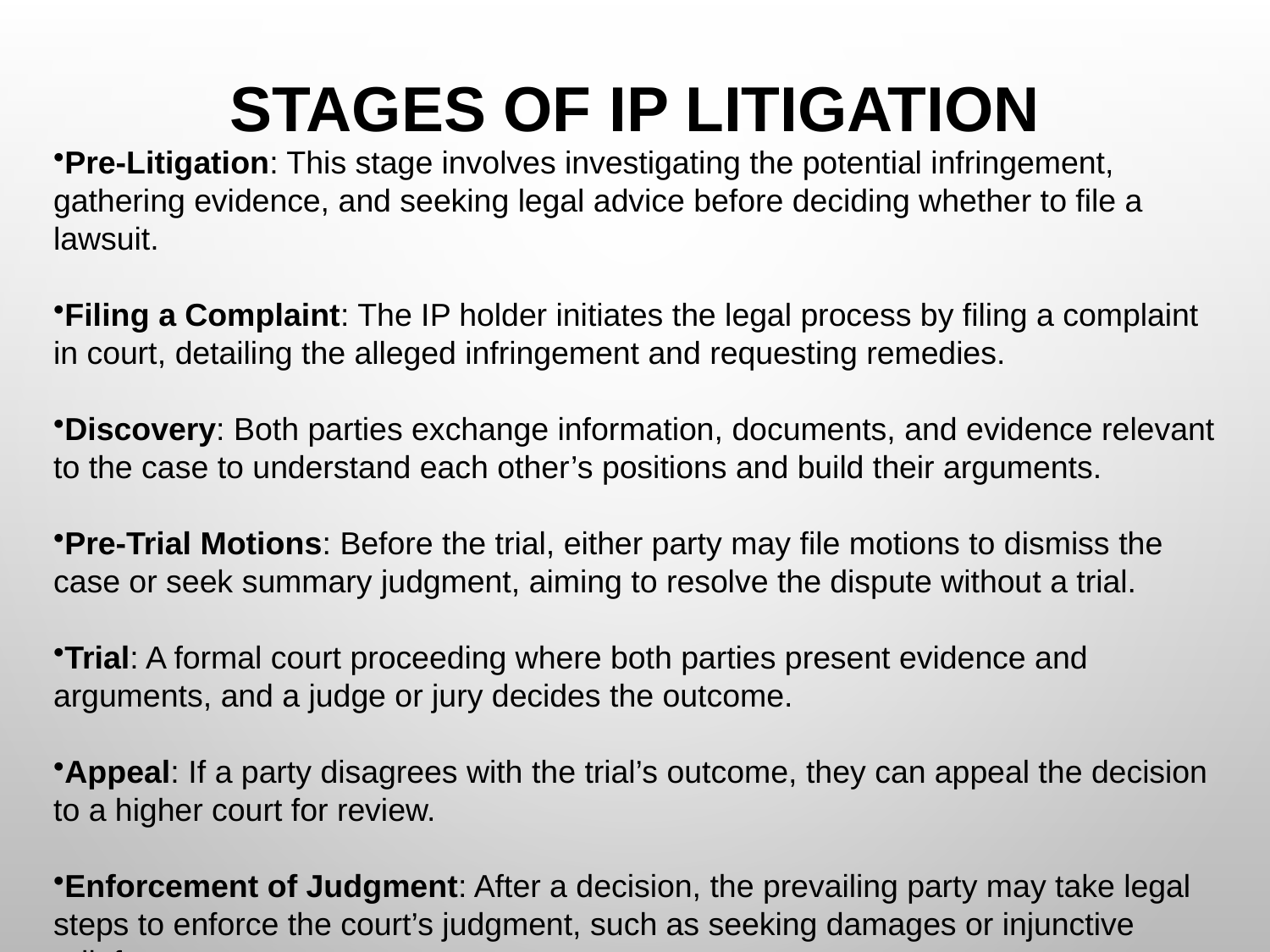

# Stages of IP Litigation
Pre-Litigation: This stage involves investigating the potential infringement, gathering evidence, and seeking legal advice before deciding whether to file a lawsuit.

Filing a Complaint: The IP holder initiates the legal process by filing a complaint in court, detailing the alleged infringement and requesting remedies.

Discovery: Both parties exchange information, documents, and evidence relevant to the case to understand each other’s positions and build their arguments.

Pre-Trial Motions: Before the trial, either party may file motions to dismiss the case or seek summary judgment, aiming to resolve the dispute without a trial.

Trial: A formal court proceeding where both parties present evidence and arguments, and a judge or jury decides the outcome.

Appeal: If a party disagrees with the trial’s outcome, they can appeal the decision to a higher court for review.

Enforcement of Judgment: After a decision, the prevailing party may take legal steps to enforce the court’s judgment, such as seeking damages or injunctive relief.